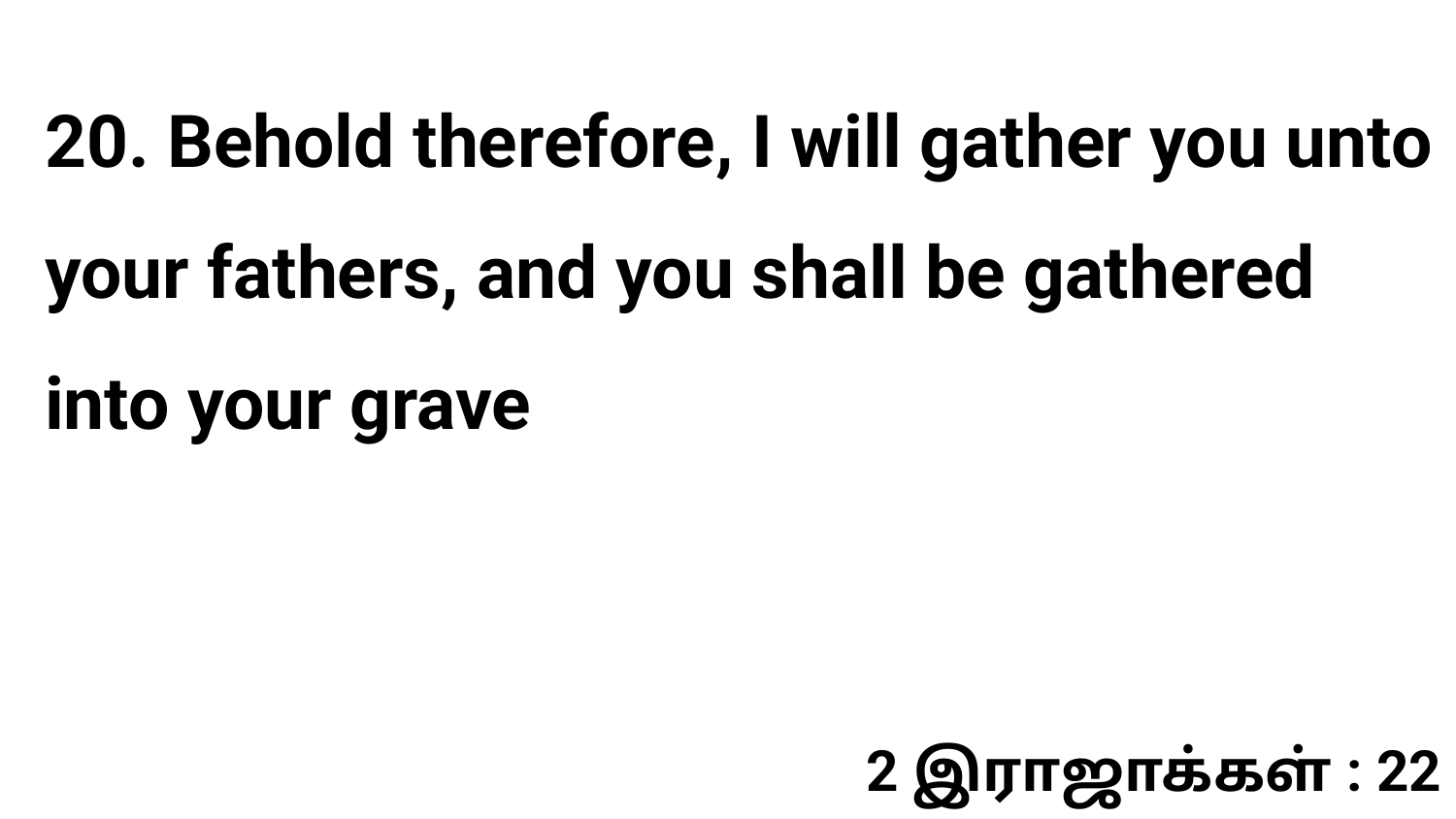

20. Behold therefore, I will gather you unto your fathers, and you shall be gathered into your grave
2 இராஜாக்கள் : 22